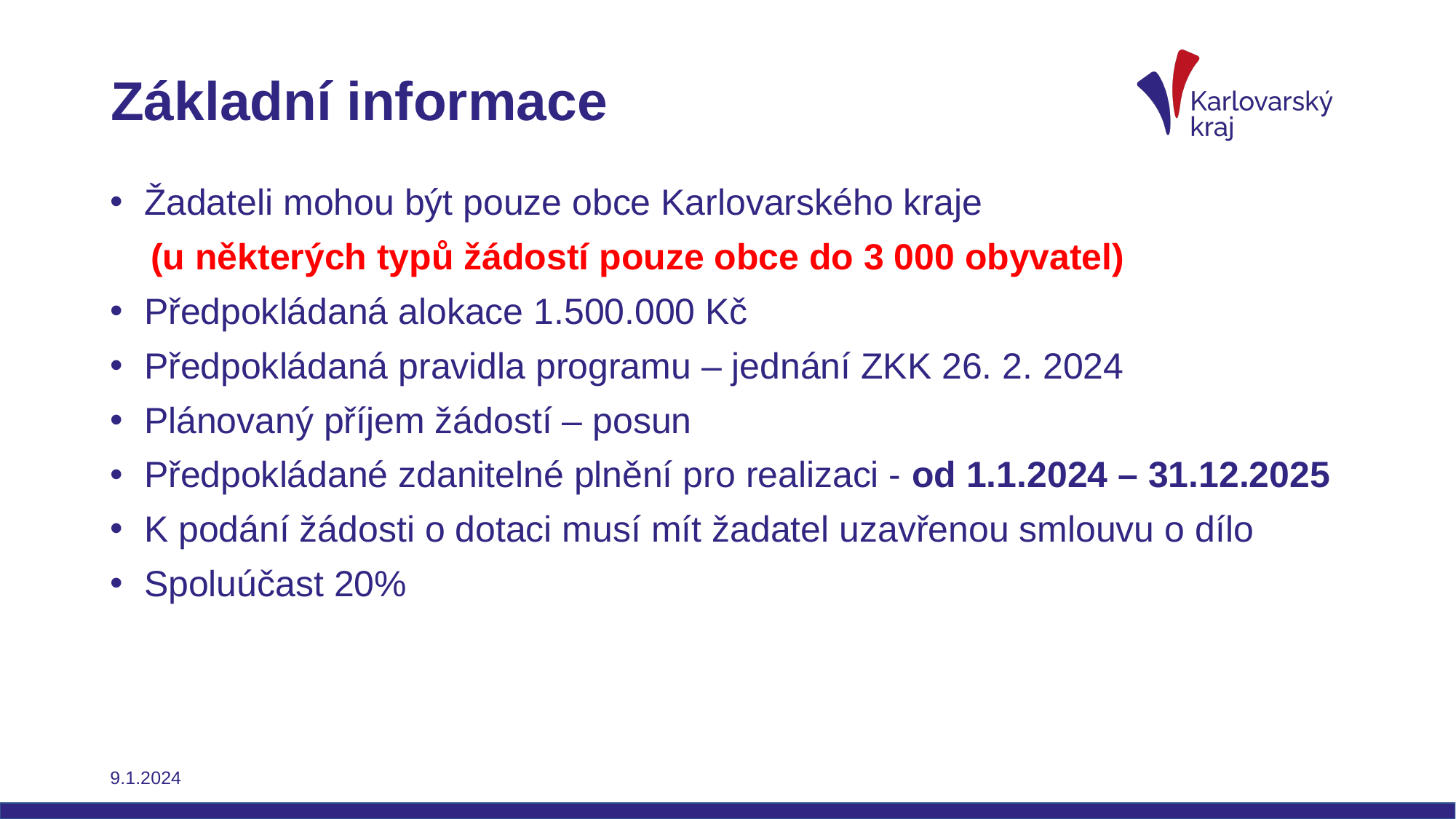

# Základní informace
Žadateli mohou být pouze obce Karlovarského kraje
    (u některých typů žádostí pouze obce do 3 000 obyvatel)
Předpokládaná alokace 1.500.000 Kč
Předpokládaná pravidla programu – jednání ZKK 26. 2. 2024
Plánovaný příjem žádostí – posun
Předpokládané zdanitelné plnění pro realizaci - od 1.1.2024 – 31.12.2025
K podání žádosti o dotaci musí mít žadatel uzavřenou smlouvu o dílo
Spoluúčast 20%

9.1.2024